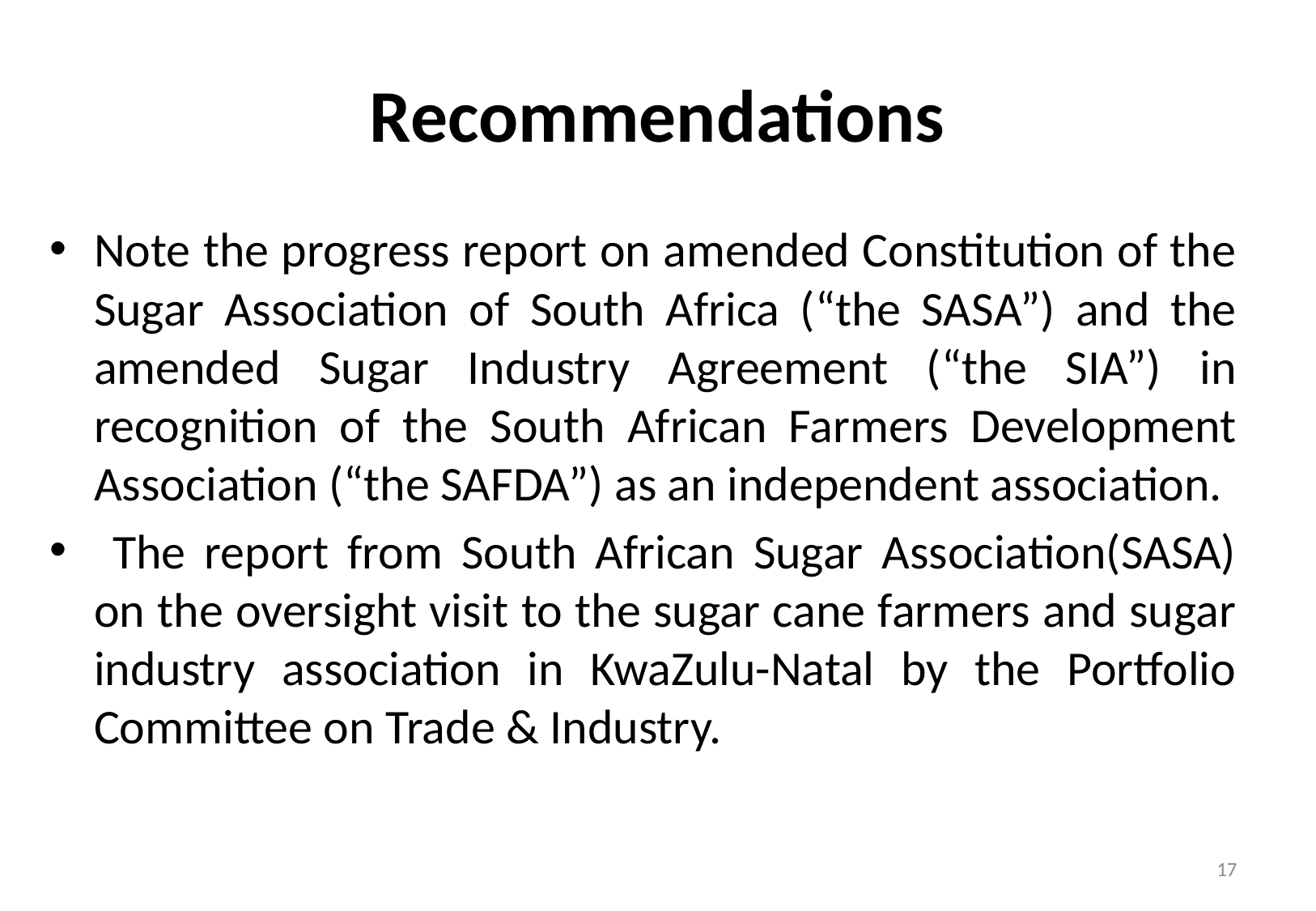

# Recommendations
Note the progress report on amended Constitution of the Sugar Association of South Africa (“the SASA”) and the amended Sugar Industry Agreement (“the SIA”) in recognition of the South African Farmers Development Association (“the SAFDA”) as an independent association.
 The report from South African Sugar Association(SASA) on the oversight visit to the sugar cane farmers and sugar industry association in KwaZulu-Natal by the Portfolio Committee on Trade & Industry.

17